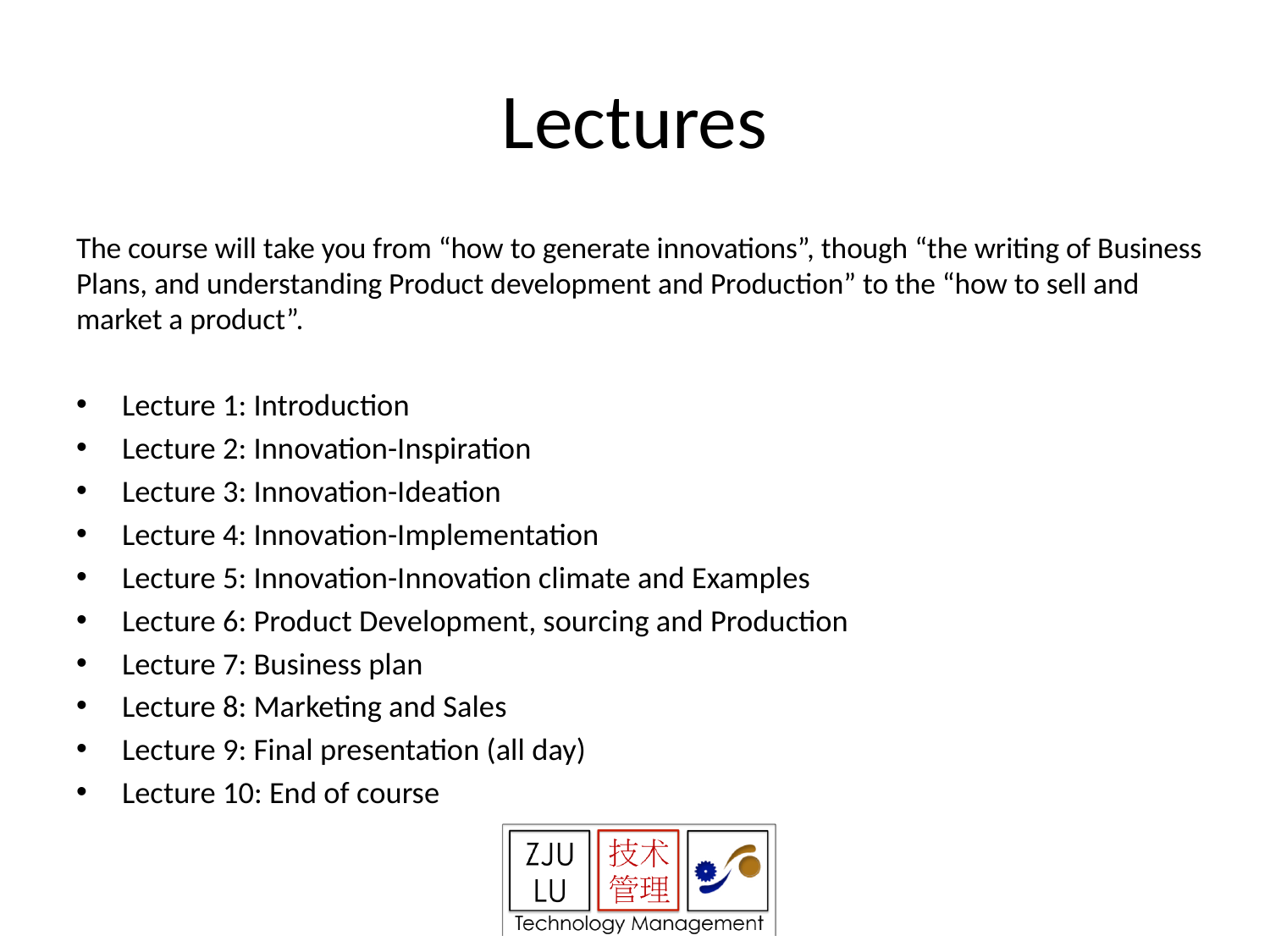

# Lectures
The course will take you from “how to generate innovations”, though “the writing of Business Plans, and understanding Product development and Production” to the “how to sell and market a product”.

Lecture 1: Introduction
Lecture 2: Innovation-Inspiration
Lecture 3: Innovation-Ideation
Lecture 4: Innovation-Implementation
Lecture 5: Innovation-Innovation climate and Examples
Lecture 6: Product Development, sourcing and Production
Lecture 7: Business plan
Lecture 8: Marketing and Sales
Lecture 9: Final presentation (all day)
Lecture 10: End of course